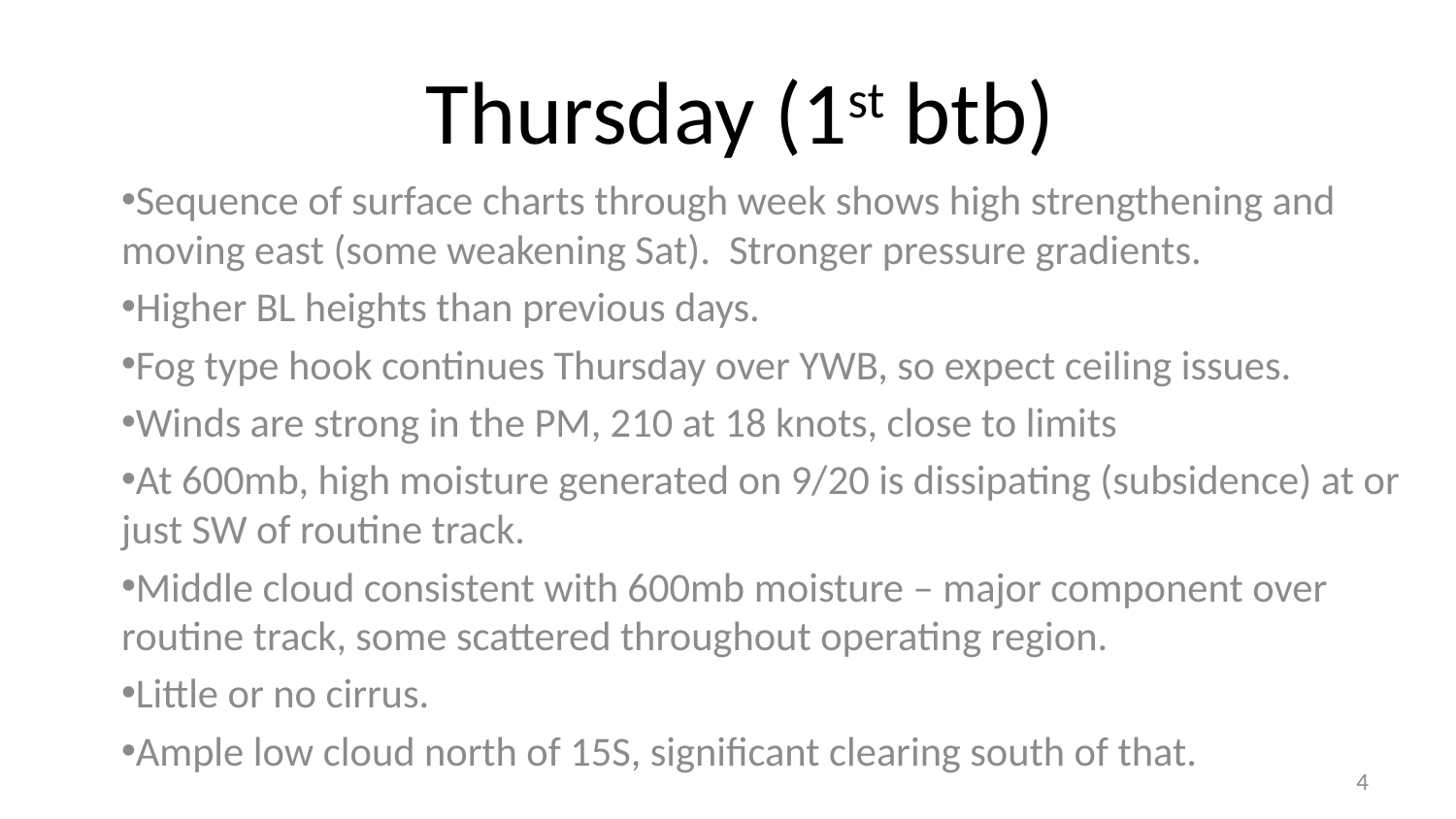

# Thursday (1st btb)
Sequence of surface charts through week shows high strengthening and moving east (some weakening Sat).  Stronger pressure gradients.
Higher BL heights than previous days.
Fog type hook continues Thursday over YWB, so expect ceiling issues.
Winds are strong in the PM, 210 at 18 knots, close to limits
At 600mb, high moisture generated on 9/20 is dissipating (subsidence) at or just SW of routine track.
Middle cloud consistent with 600mb moisture – major component over routine track, some scattered throughout operating region.
Little or no cirrus.
Ample low cloud north of 15S, significant clearing south of that.
4